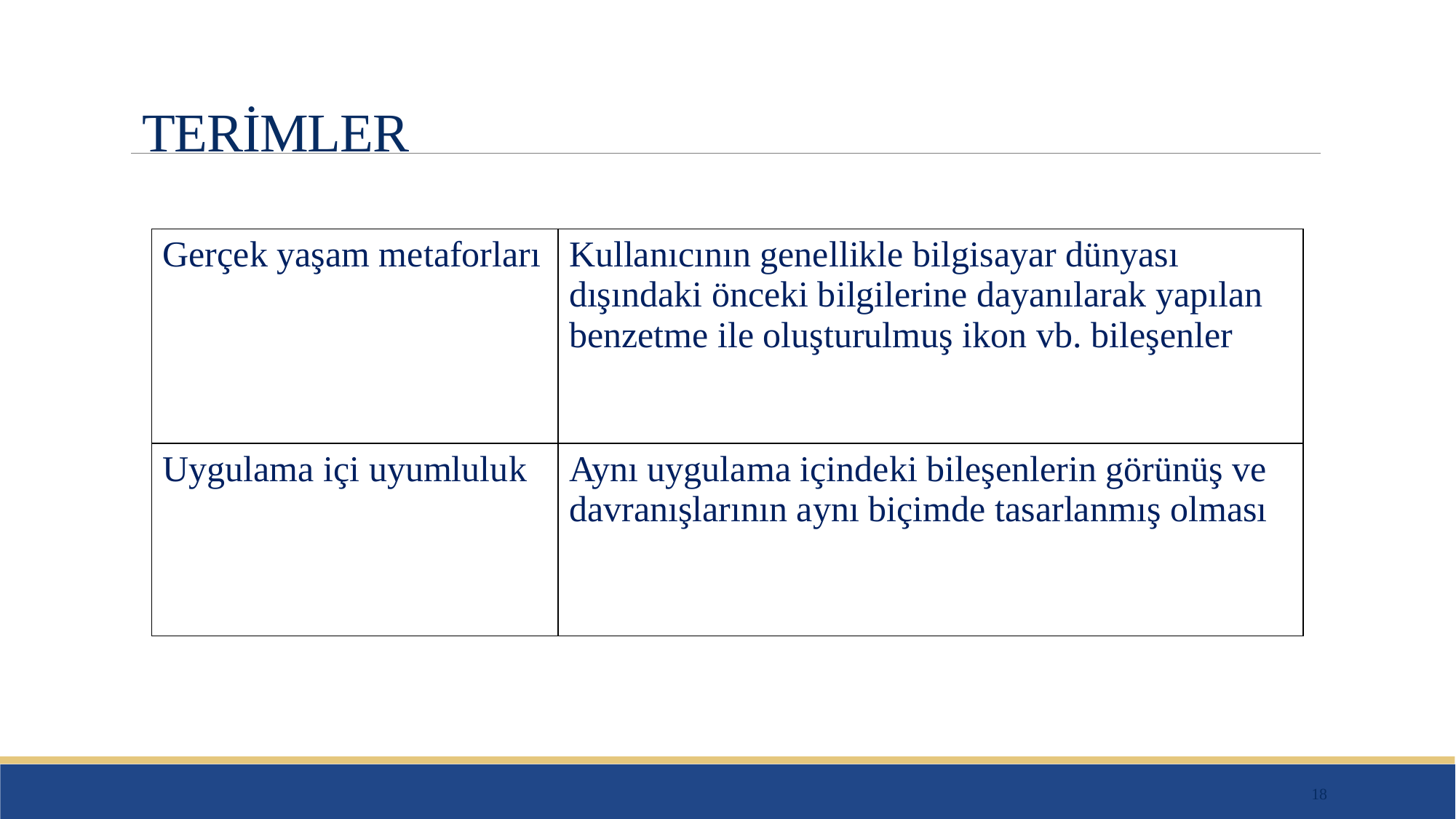

# TERİMLER
| Gerçek yaşam metaforları | Kullanıcının genellikle bilgisayar dünyası dışındaki önceki bilgilerine dayanılarak yapılan benzetme ile oluşturulmuş ikon vb. bileşenler |
| --- | --- |
| Uygulama içi uyumluluk | Aynı uygulama içindeki bileşenlerin görünüş ve davranışlarının aynı biçimde tasarlanmış olması |
18